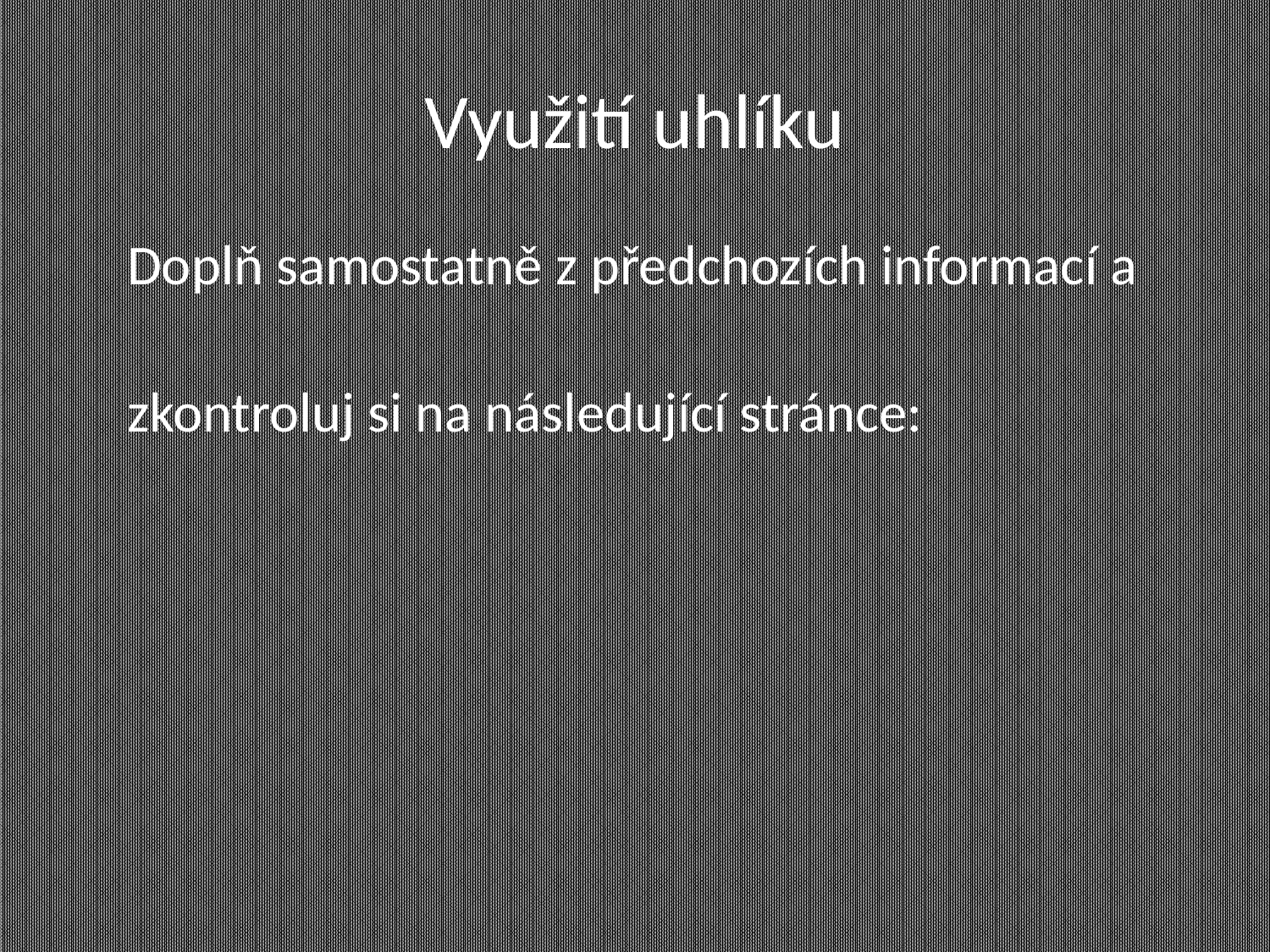

# Využití uhlíku
    Doplň samostatně z předchozích informací a
    zkontroluj si na následující stránce: